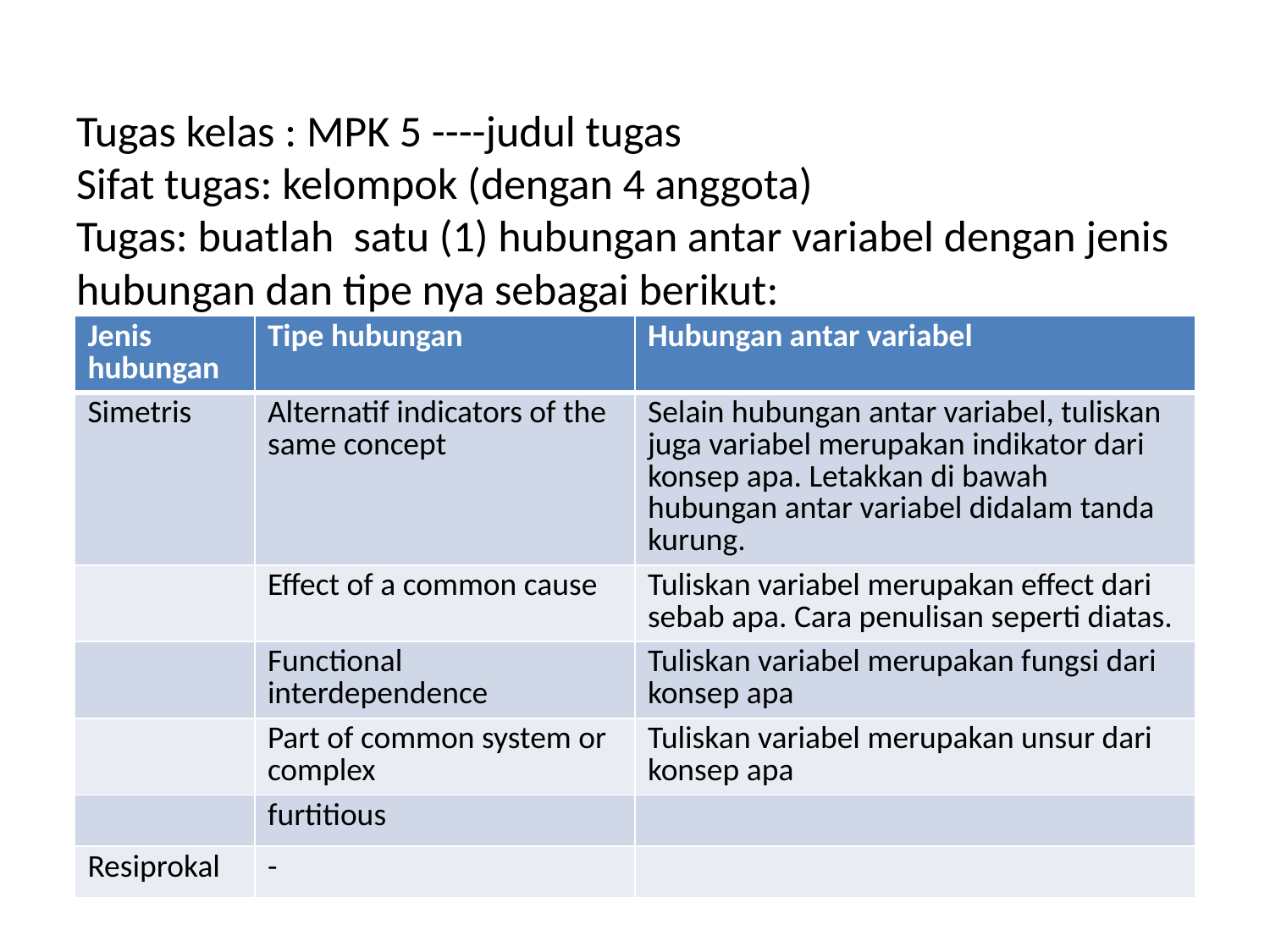

Tugas kelas : MPK 5 ----judul tugas
Sifat tugas: kelompok (dengan 4 anggota)
Tugas: buatlah  satu (1) hubungan antar variabel dengan jenis hubungan dan tipe nya sebagai berikut:

| Jenis hubungan | Tipe hubungan | Hubungan antar variabel |
| --- | --- | --- |
| Simetris | Alternatif indicators of the same concept | Selain hubungan antar variabel, tuliskan juga variabel merupakan indikator dari konsep apa. Letakkan di bawah hubungan antar variabel didalam tanda kurung. |
|  | Effect of a common cause | Tuliskan variabel merupakan effect dari sebab apa. Cara penulisan seperti diatas. |
|  | Functional interdependence | Tuliskan variabel merupakan fungsi dari konsep apa |
|  | Part of common system or complex | Tuliskan variabel merupakan unsur dari konsep apa |
|  | furtitious |  |
| Resiprokal | - |  |